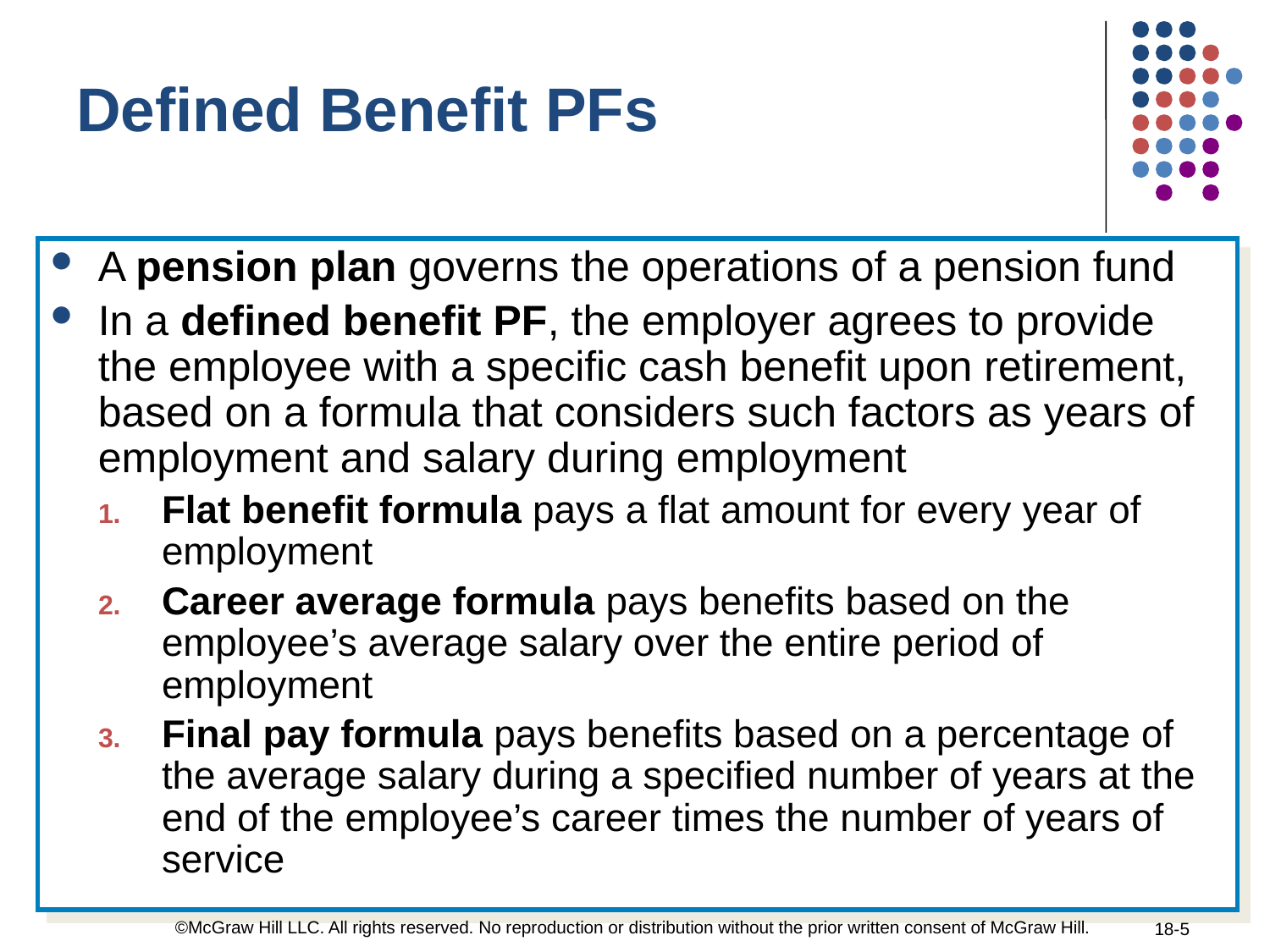

Defined Benefit PFs
A pension plan governs the operations of a pension fund
In a defined benefit PF, the employer agrees to provide the employee with a specific cash benefit upon retirement, based on a formula that considers such factors as years of employment and salary during employment
Flat benefit formula pays a flat amount for every year of employment
Career average formula pays benefits based on the employee’s average salary over the entire period of employment
Final pay formula pays benefits based on a percentage of the average salary during a specified number of years at the end of the employee’s career times the number of years of service
©McGraw Hill LLC. All rights reserved. No reproduction or distribution without the prior written consent of McGraw Hill.
18-5